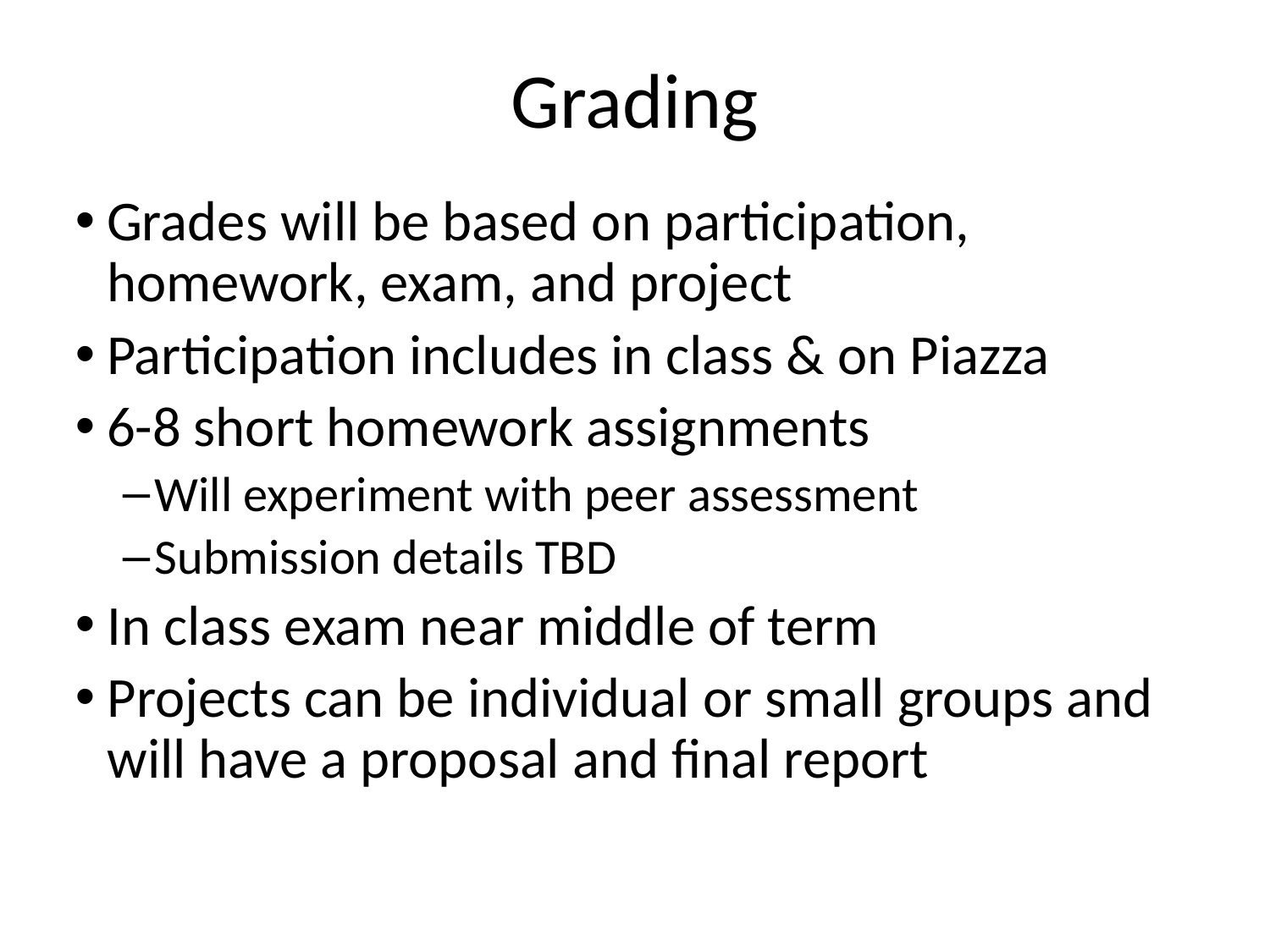

# Grading
Grades will be based on participation, homework, exam, and project
Participation includes in class & on Piazza
6-8 short homework assignments
Will experiment with peer assessment
Submission details TBD
In class exam near middle of term
Projects can be individual or small groups and will have a proposal and final report